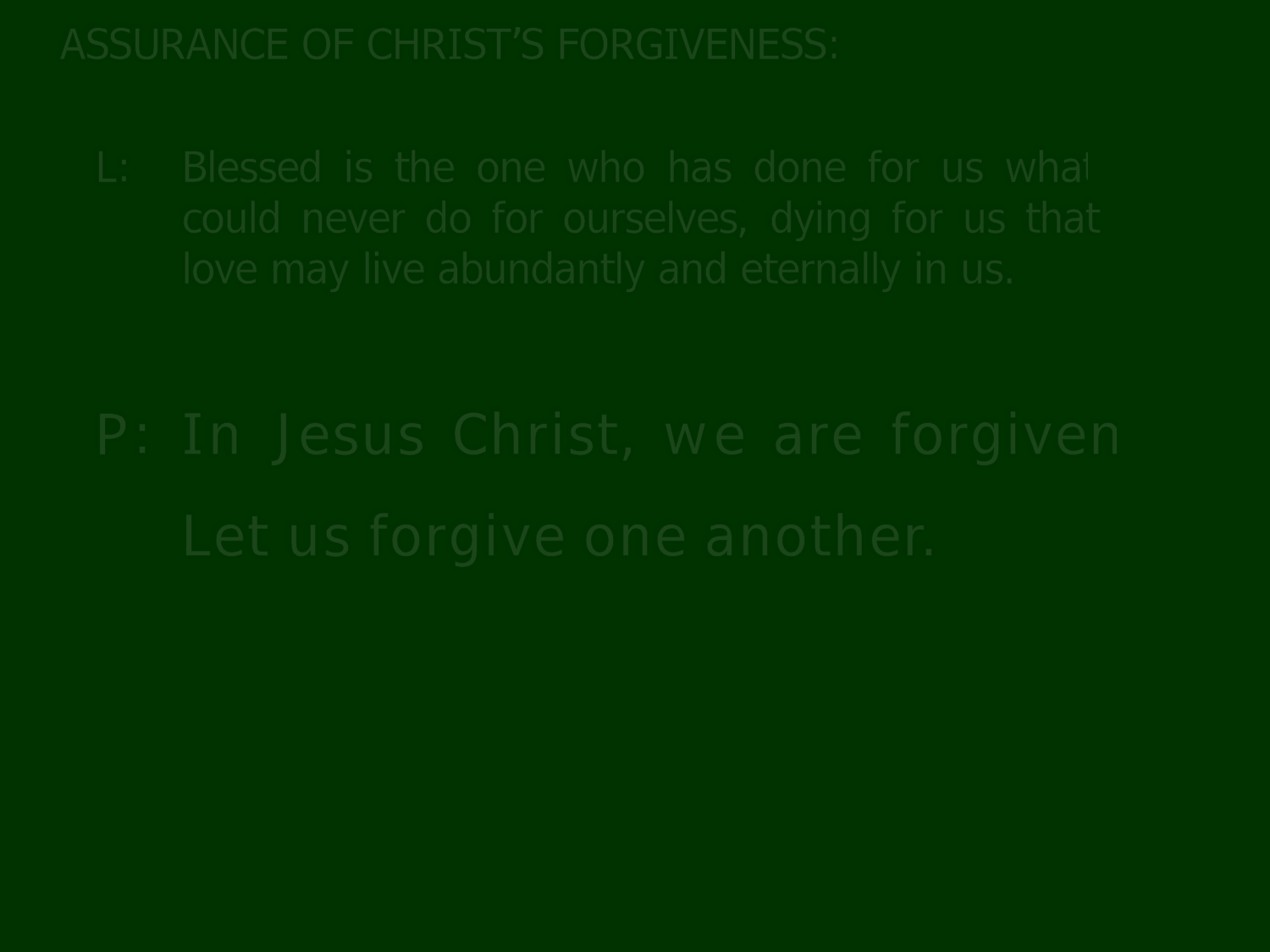

ASSURANCE OF CHRIST’S FORGIVENESS:

L:	Blessed is the one who has done for us what we could never do for ourselves, dying for us that his love may live abundantly and eternally in us.

P:	In Jesus Christ, we are forgiven!  Let us forgive one another.